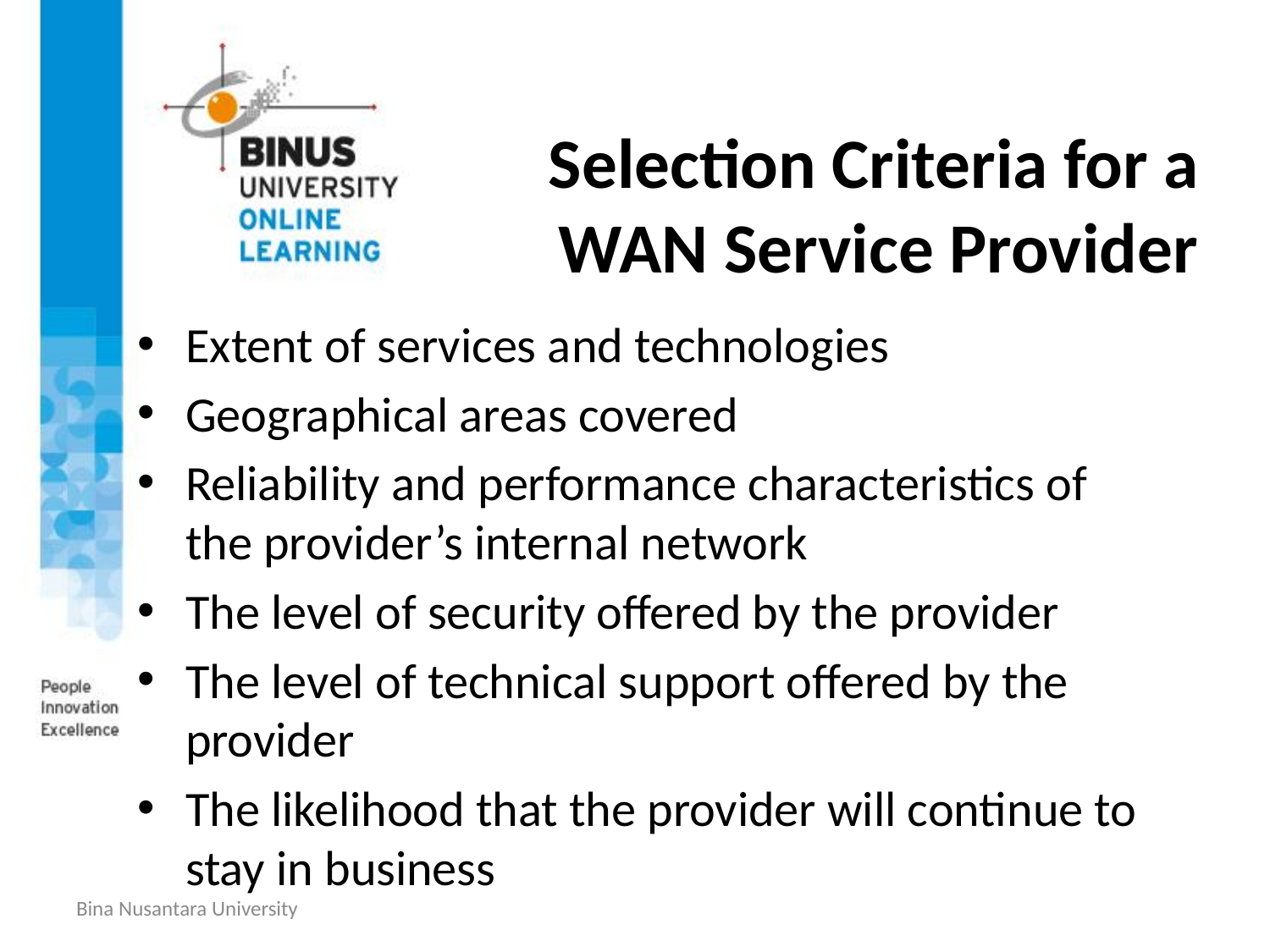

# Selection Criteria for a WAN Service Provider
Extent of services and technologies
Geographical areas covered
Reliability and performance characteristics of the provider’s internal network
The level of security offered by the provider
The level of technical support offered by the provider
The likelihood that the provider will continue to stay in business
Bina Nusantara University